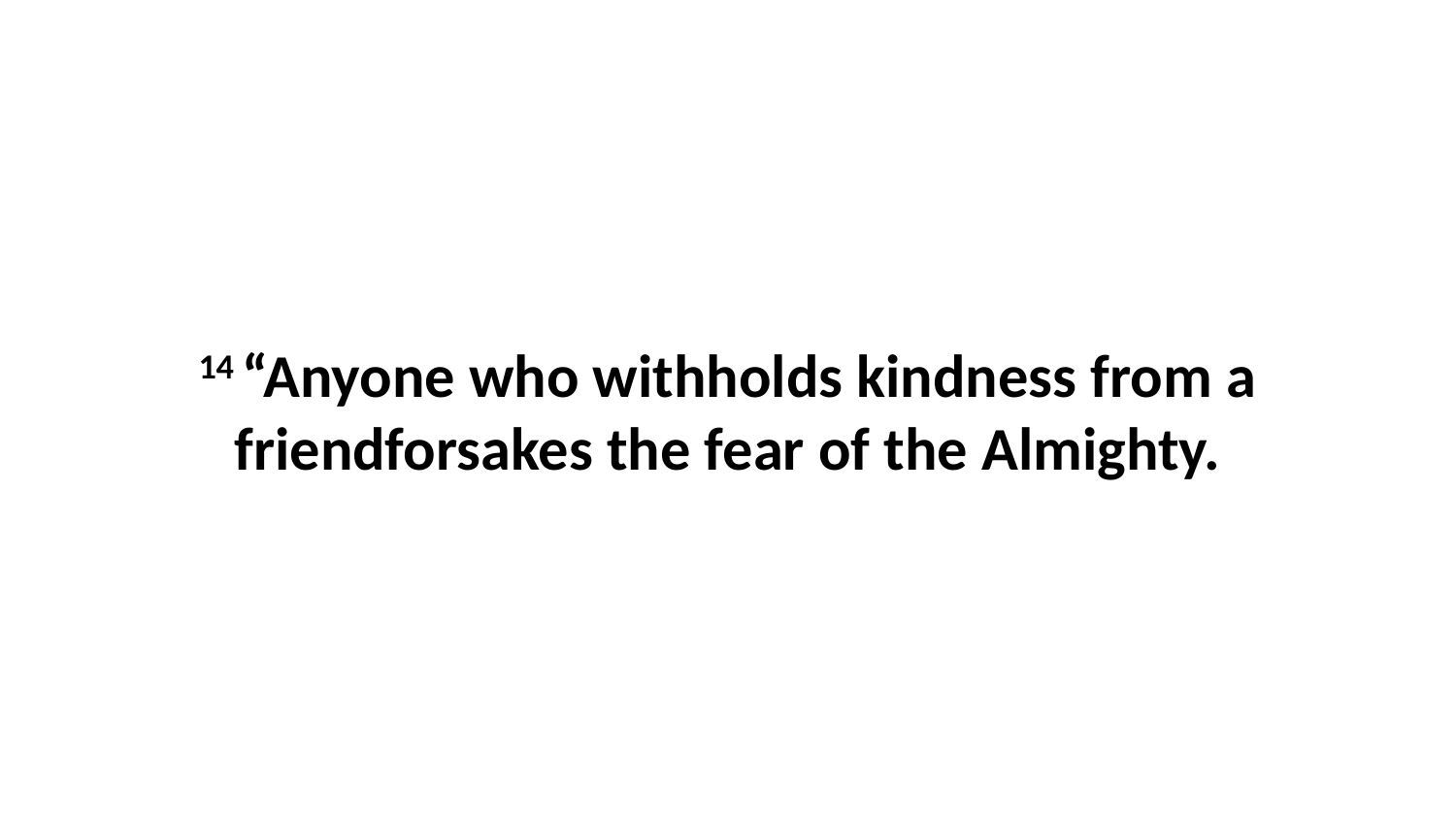

14 “Anyone who withholds kindness from a friendforsakes the fear of the Almighty.